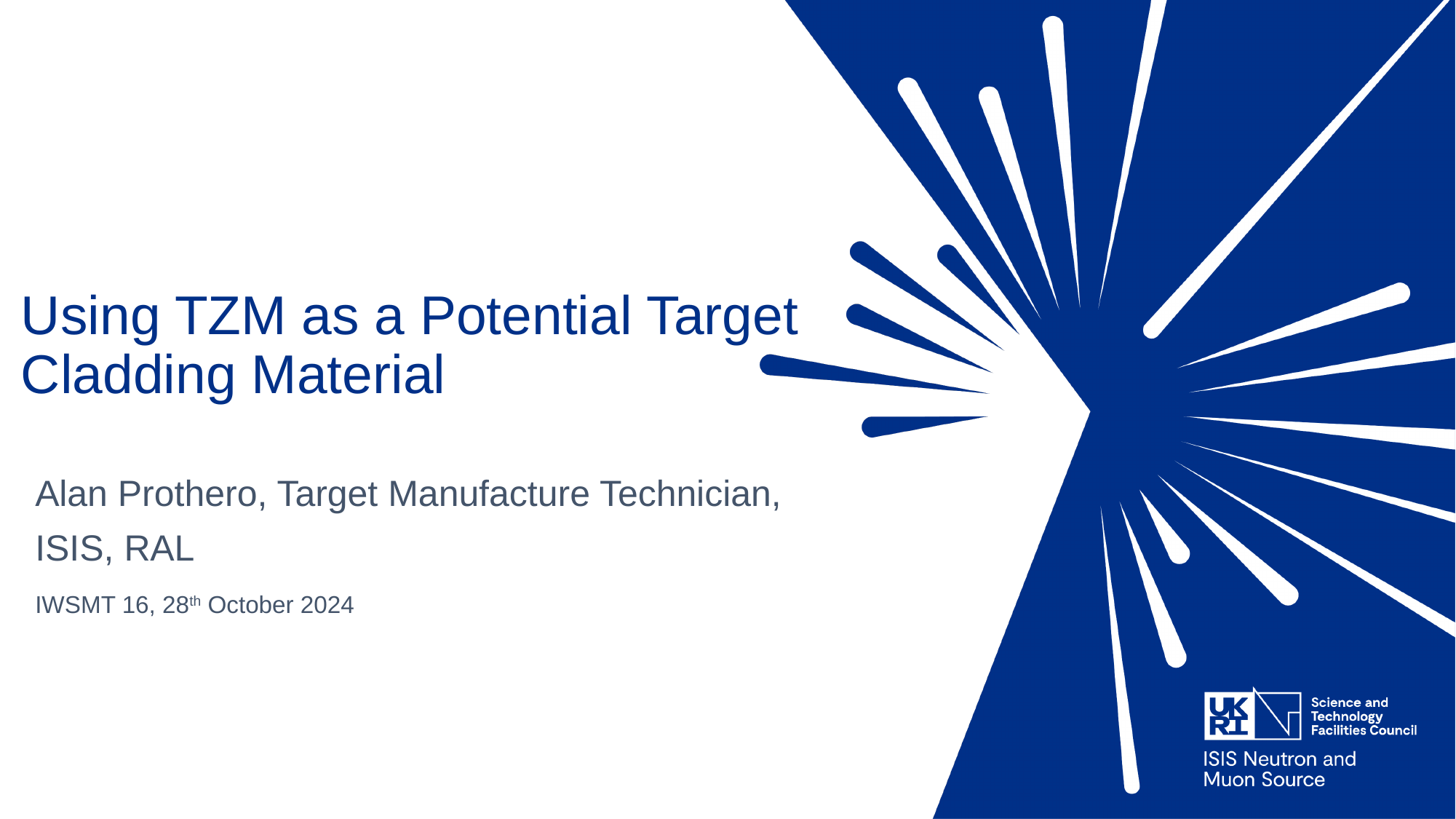

# Using TZM as a Potential Target Cladding Material
Alan Prothero, Target Manufacture Technician,
ISIS, RAL
IWSMT 16, 28th October 2024